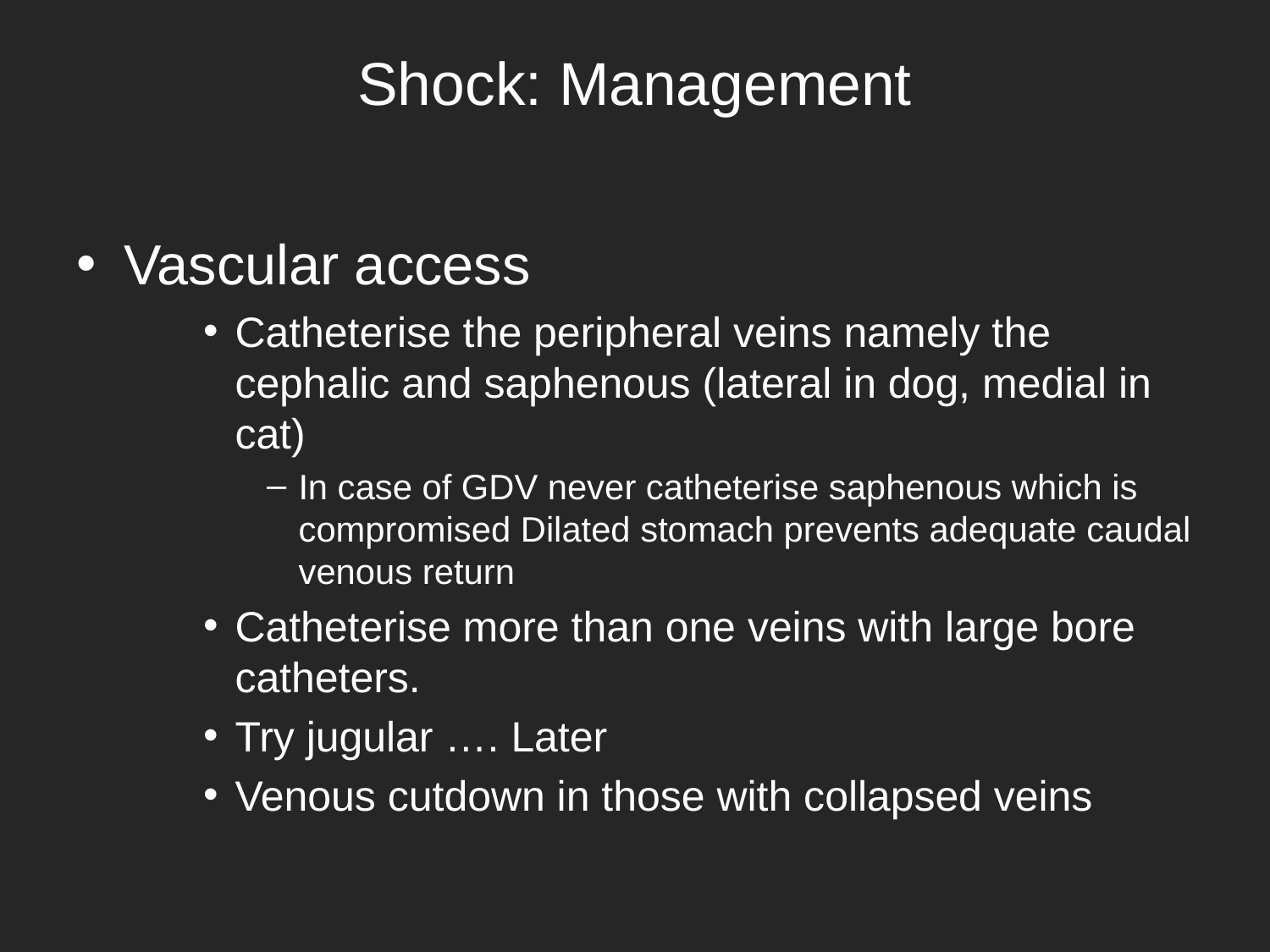

# Shock: Management
Vascular access
Catheterise the peripheral veins namely the cephalic and saphenous (lateral in dog, medial in cat)
In case of GDV never catheterise saphenous which is compromised Dilated stomach prevents adequate caudal venous return
Catheterise more than one veins with large bore catheters.
Try jugular …. Later
Venous cutdown in those with collapsed veins